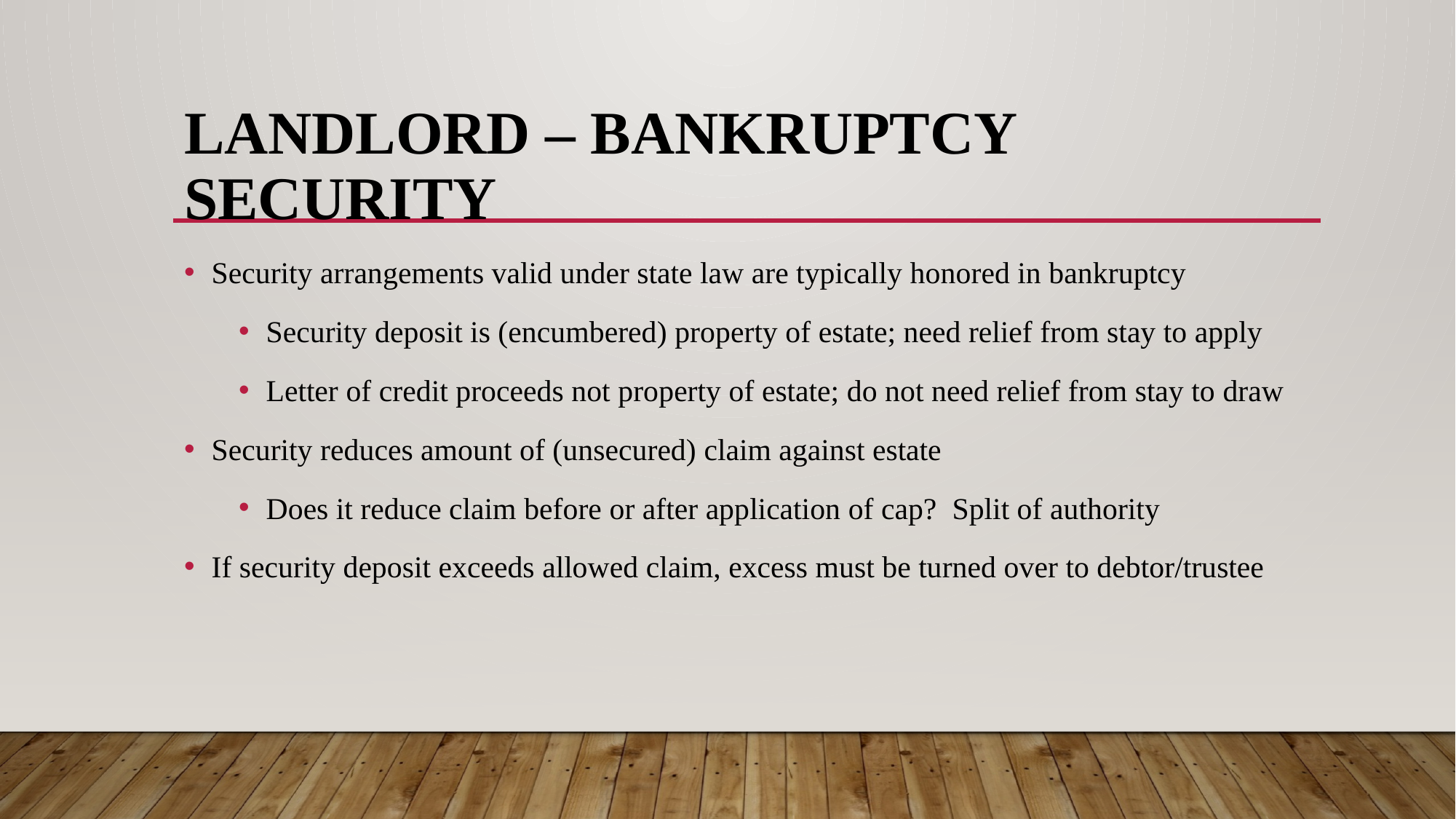

# LANDLORD – BANKRUPTCY SECURITY
Security arrangements valid under state law are typically honored in bankruptcy
Security deposit is (encumbered) property of estate; need relief from stay to apply
Letter of credit proceeds not property of estate; do not need relief from stay to draw
Security reduces amount of (unsecured) claim against estate
Does it reduce claim before or after application of cap?  Split of authority
If security deposit exceeds allowed claim, excess must be turned over to debtor/trustee